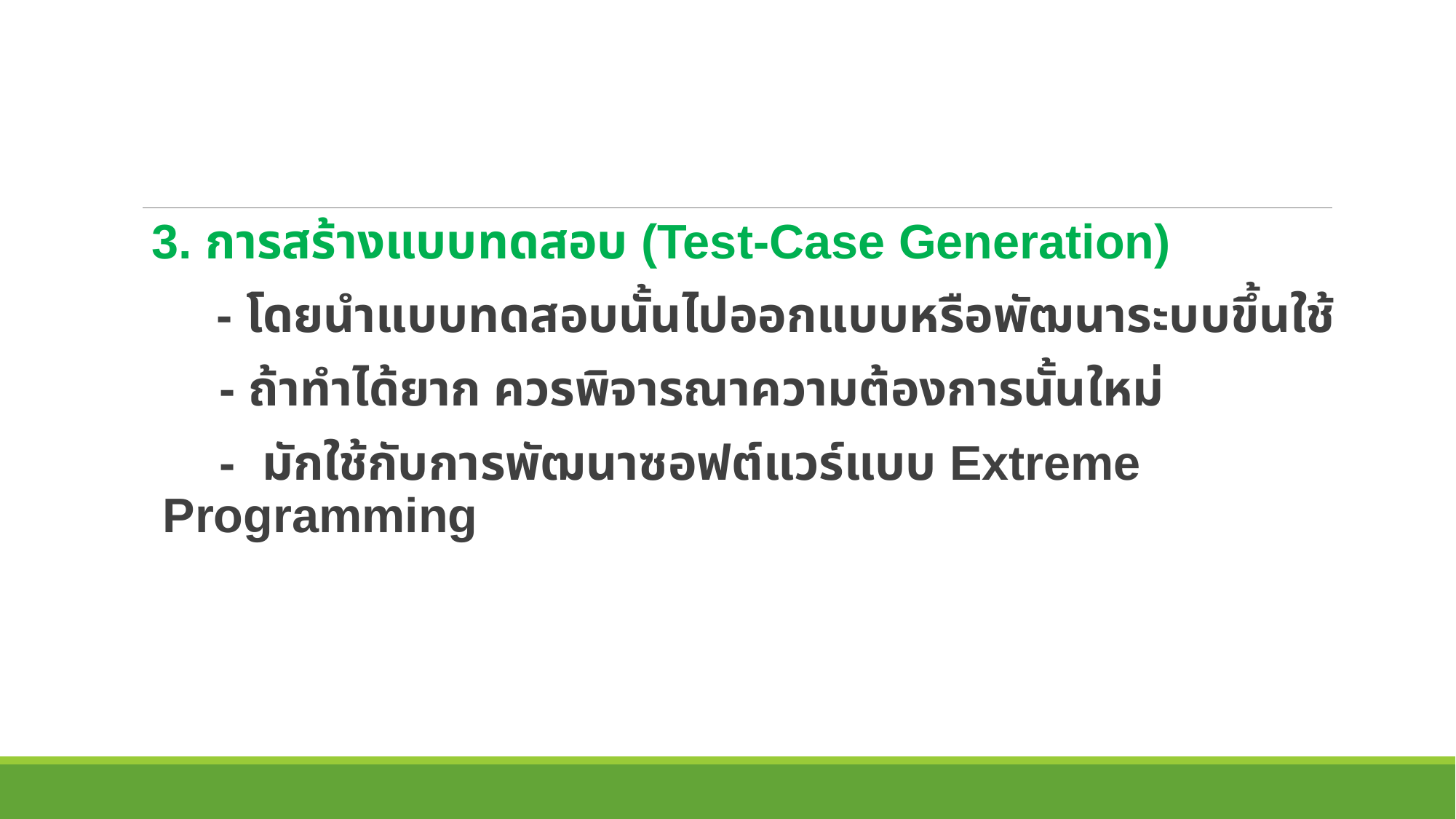

3. การสร้างแบบทดสอบ (Test-Case Generation)
	    - โดยนำแบบทดสอบนั้นไปออกแบบหรือพัฒนาระบบขึ้นใช้
     - ถ้าทำได้ยาก ควรพิจารณาความต้องการนั้นใหม่
     -  มักใช้กับการพัฒนาซอฟต์แวร์แบบ Extreme Programming